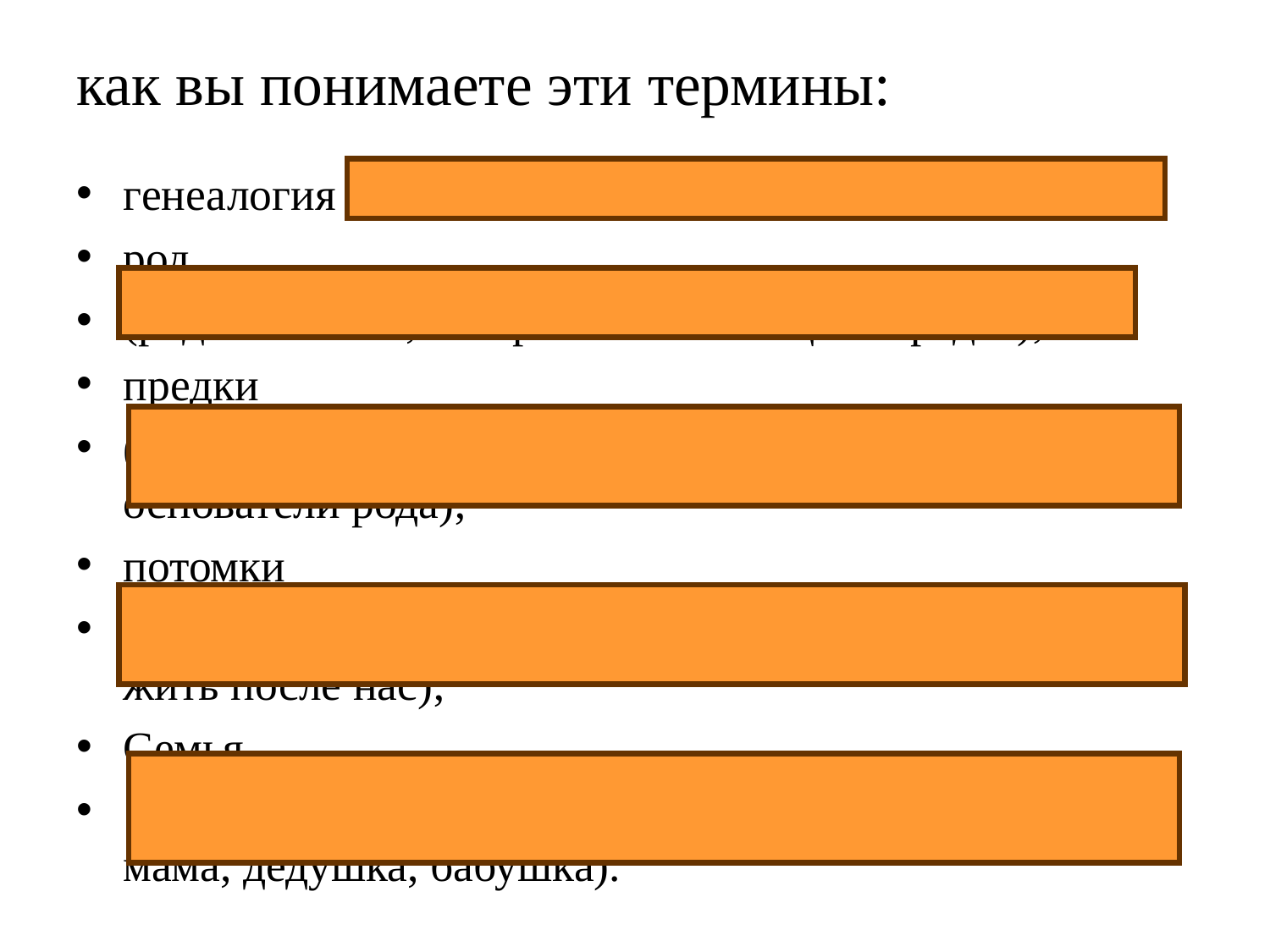

# как вы понимаете эти термины:
генеалогия (наука о родословной человека);
род
(родственники, которые имеют общего предка);
предки
(родственники, которые жили задолго до нас, основатели рода);
потомки
(молодое поколение, родственники, которые будут жить после нас);
Семья
 (родственники, живущие вместе, родители: папа, мама, дедушка, бабушка).